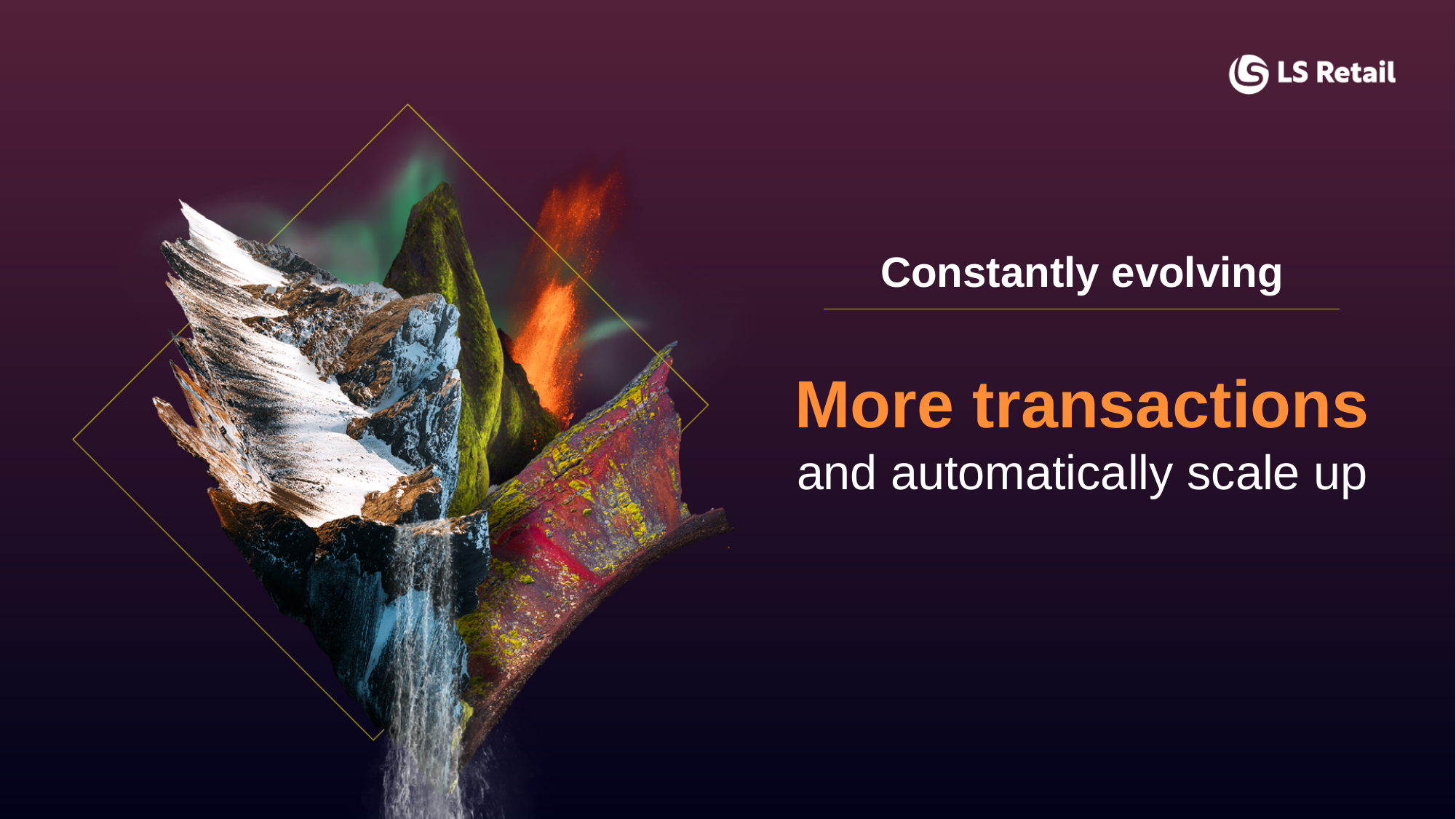

Constantly evolving
More transactions
and automatically scale up